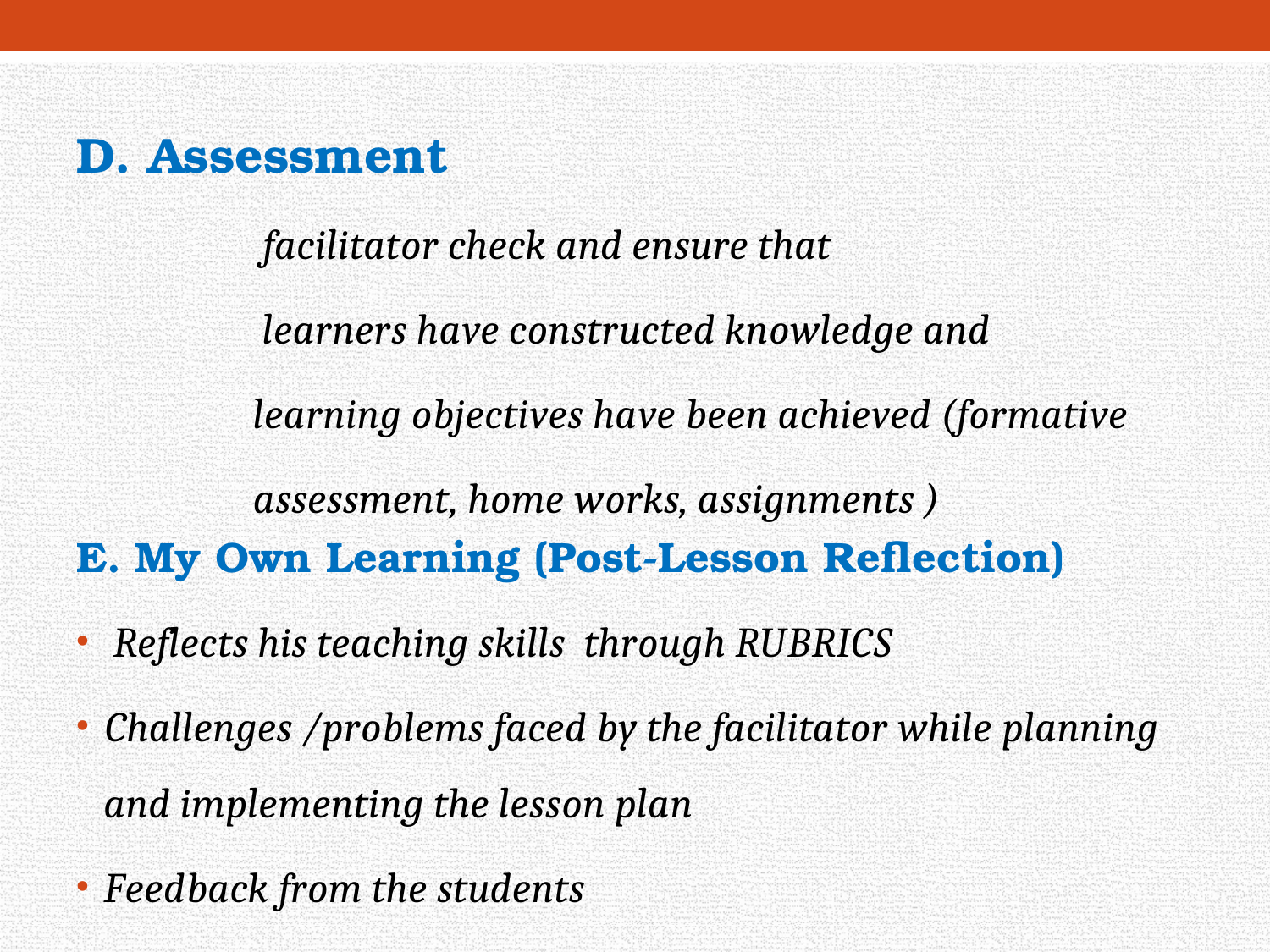

D. Assessment
                    facilitator check and ensure that
                    learners have constructed knowledge and
                   learning objectives have been achieved (formative
                   assessment, home works, assignments )
E. My Own Learning (Post-Lesson Reflection)
 Reflects his teaching skills  through RUBRICS
Challenges /problems faced by the facilitator while planning and implementing the lesson plan
Feedback from the students